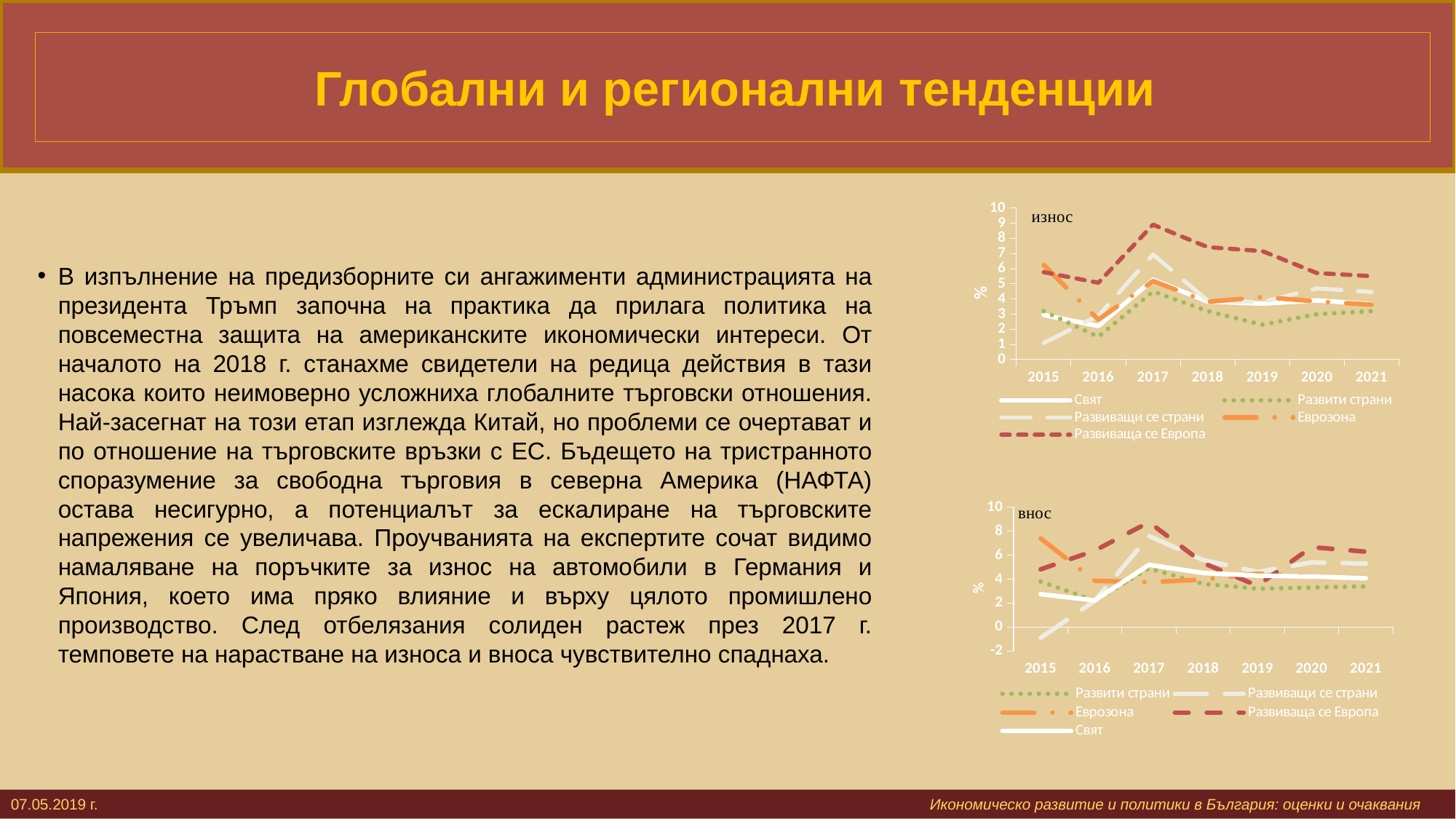

# Глобални и регионални тенденции

### Chart

| Category | Свят | Развити страни | Развиващи се страни | Еврозона | Развиваща се Европа |
|---|---|---|---|---|---|
| 2015 | 2.95 | 3.2 | 1.1 | 6.246 | 5.774 |
| 2016 | 2.217 | 1.5 | 2.9 | 2.634 | 5.073 |
| 2017 | 5.281 | 4.5 | 6.938 | 5.188 | 8.909 |
| 2018 | 3.84 | 3.2 | 3.9 | 3.814 | 7.425 |
| 2019 | 3.697 | 2.3 | 3.8 | 4.131 | 7.165 |
| 2020 | 3.909 | 3.0 | 4.7 | 3.841 | 5.716 |
| 2021 | 3.662 | 3.2 | 4.467 | 3.628 | 5.51 |
В изпълнение на предизборните си ангажименти администрацията на президента Тръмп започна на практика да прилага политика на повсеместна защита на американските икономически интереси. От началото на 2018 г. станахме свидетели на редица действия в тази насока които неимоверно усложниха глобалните търговски отношения. Най-засегнат на този етап изглежда Китай, но проблеми се очертават и по отношение на търговските връзки с ЕС. Бъдещето на тристранното споразумение за свободна търговия в северна Америка (НАФТА) остава несигурно, а потенциалът за ескалиране на търговските напрежения се увеличава. Проучванията на експертите сочат видимо намаляване на поръчките за износ на автомобили в Германия и Япония, което има пряко влияние и върху цялото промишлено производство. След отбелязания солиден растеж през 2017 г. темповете на нарастване на износа и вноса чувствително спаднаха.

### Chart

| Category | Развити страни | Развиващи се страни | Еврозона | Развиваща се Европа | Свят |
|---|---|---|---|---|---|
| 2015 | 3.8 | -0.904 | 7.404 | 4.82 | 2.745 |
| 2016 | 2.2 | 2.2 | 3.861 | 6.387 | 2.224 |
| 2017 | 4.9 | 7.6 | 3.747 | 8.755 | 5.2 |
| 2018 | 3.6 | 5.6 | 3.964 | 5.346 | 4.516 |
| 2019 | 3.2 | 4.6 | 4.458 | 3.447 | 4.296 |
| 2020 | 3.3 | 5.4 | 4.218 | 6.673 | 4.22 |
| 2021 | 3.4 | 5.3 | 3.993 | 6.293 | 4.069 |
07.05.2019 г. 				      		             		           Икономическо развитие и политики в България: оценки и очаквания